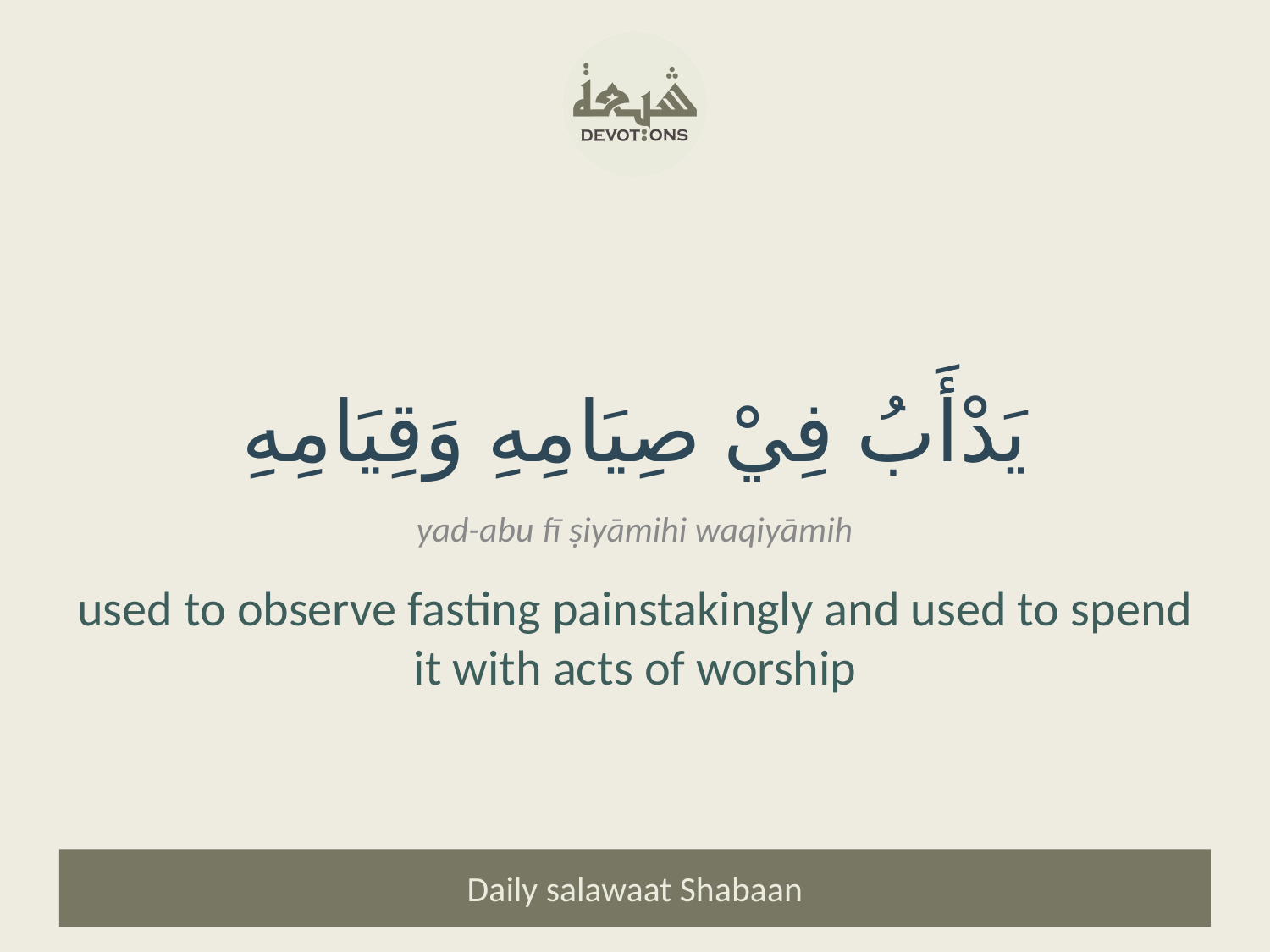

يَدْأَبُ فِيْ صِيَامِهِ وَقِيَامِهِ
yad-abu fī ṣiyāmihi waqiyāmih
used to observe fasting painstakingly and used to spend it with acts of worship
Daily salawaat Shabaan